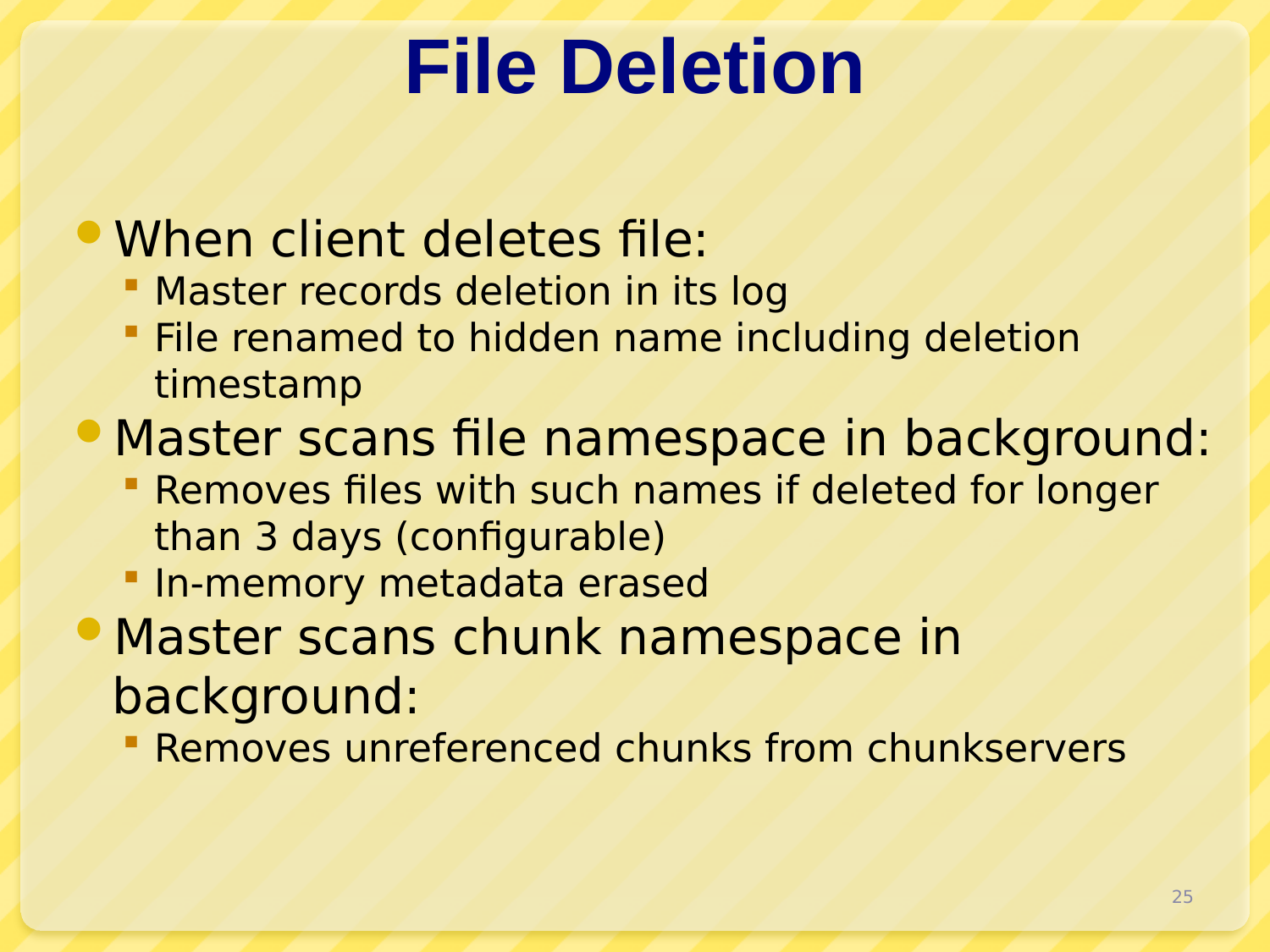

# File Deletion
When client deletes file:
Master records deletion in its log
File renamed to hidden name including deletion timestamp
Master scans file namespace in background:
Removes files with such names if deleted for longer than 3 days (configurable)
In-memory metadata erased
Master scans chunk namespace in background:
Removes unreferenced chunks from chunkservers
25